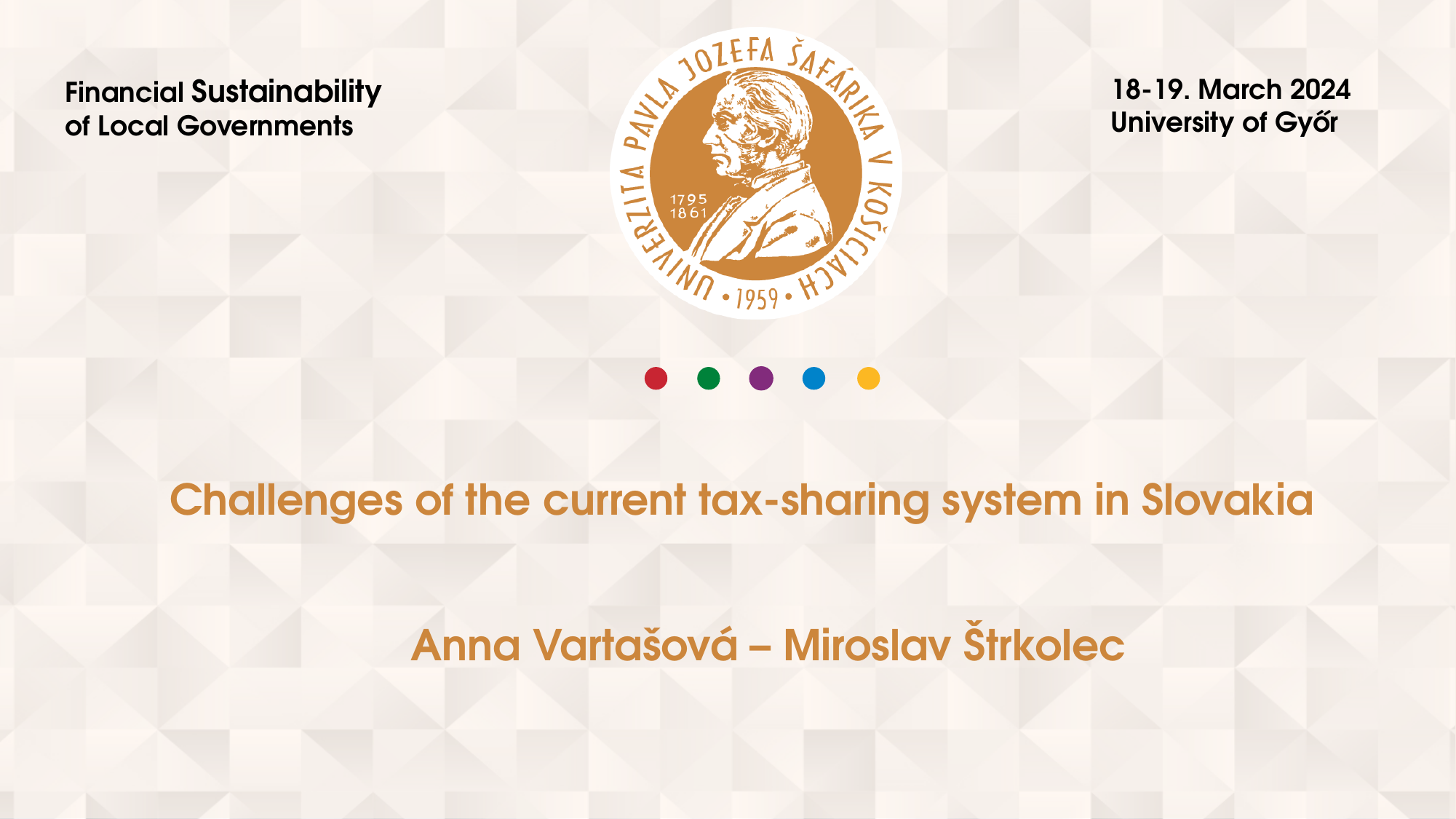

Financial Sustainability of Local Governments
18-19. March 2024
University of Győr

Challenges of the current tax-sharing system in Slovakia
Anna Vartašová – Miroslav Štrkolec